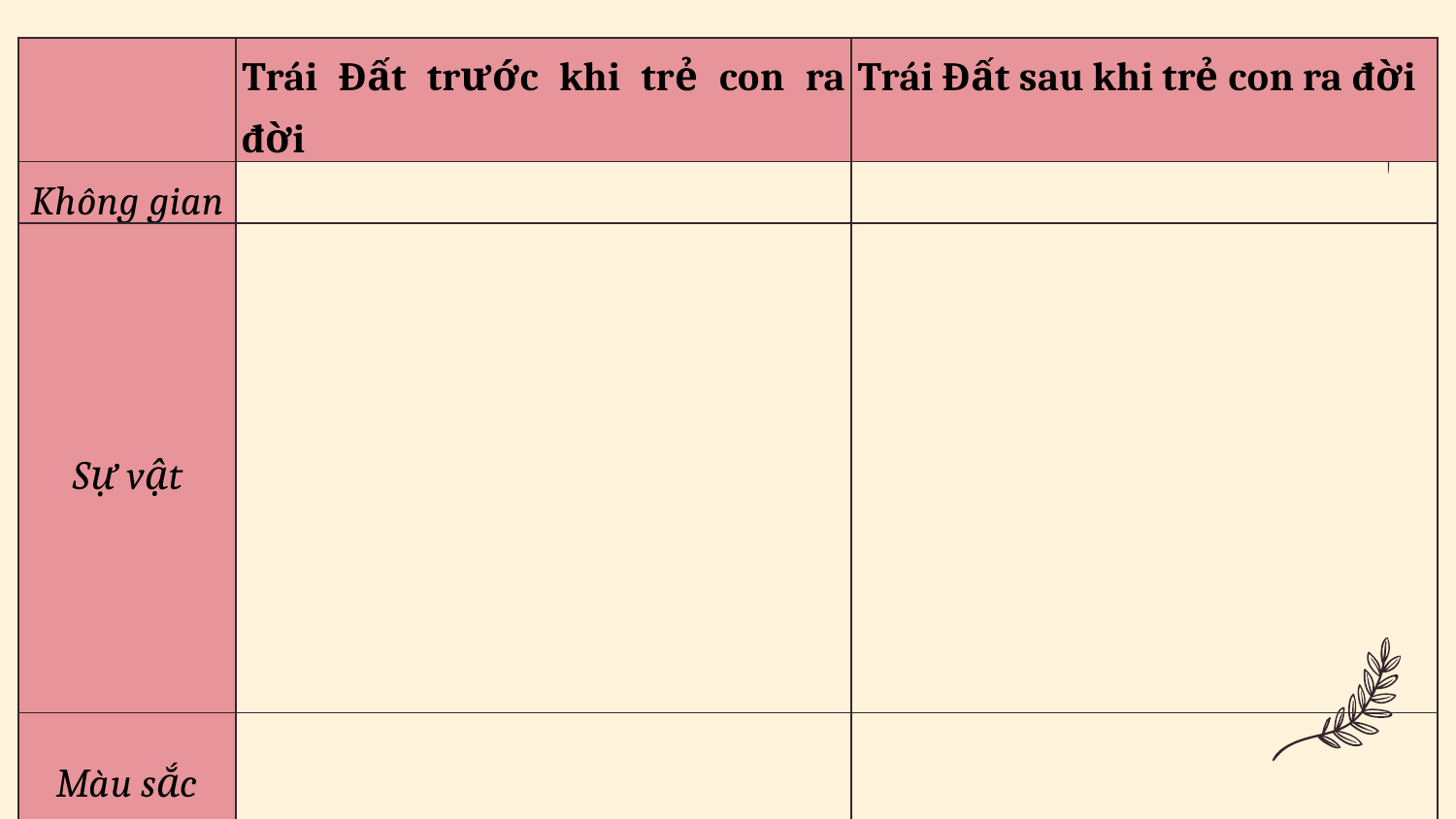

|  | Trái Đất trước khi trẻ con ra đời | Trái Đất sau khi trẻ con ra đời |
| --- | --- | --- |
| Không gian |  |  |
| Sự vật |  |  |
| Màu sắc |  |  |